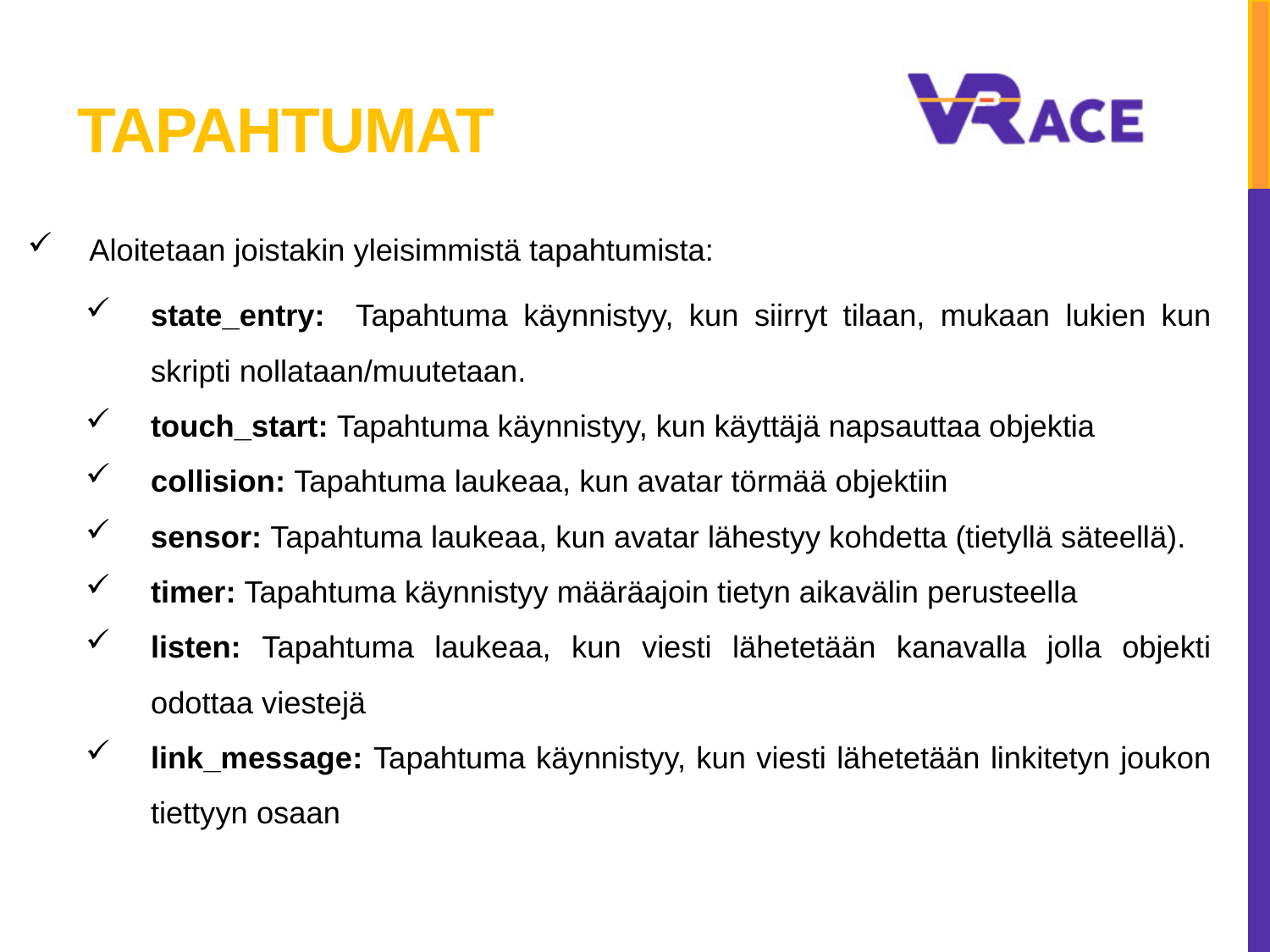

# TAPAHTUMAT
Aloitetaan joistakin yleisimmistä tapahtumista:
state_entry:  Tapahtuma käynnistyy, kun siirryt tilaan, mukaan lukien kun skripti nollataan/muutetaan.
touch_start: Tapahtuma käynnistyy, kun käyttäjä napsauttaa objektia
collision: Tapahtuma laukeaa, kun avatar törmää objektiin
sensor: Tapahtuma laukeaa, kun avatar lähestyy kohdetta (tietyllä säteellä).
timer: Tapahtuma käynnistyy määräajoin tietyn aikavälin perusteella
listen: Tapahtuma laukeaa, kun viesti lähetetään kanavalla jolla objekti odottaa viestejä
link_message: Tapahtuma käynnistyy, kun viesti lähetetään linkitetyn joukon tiettyyn osaan